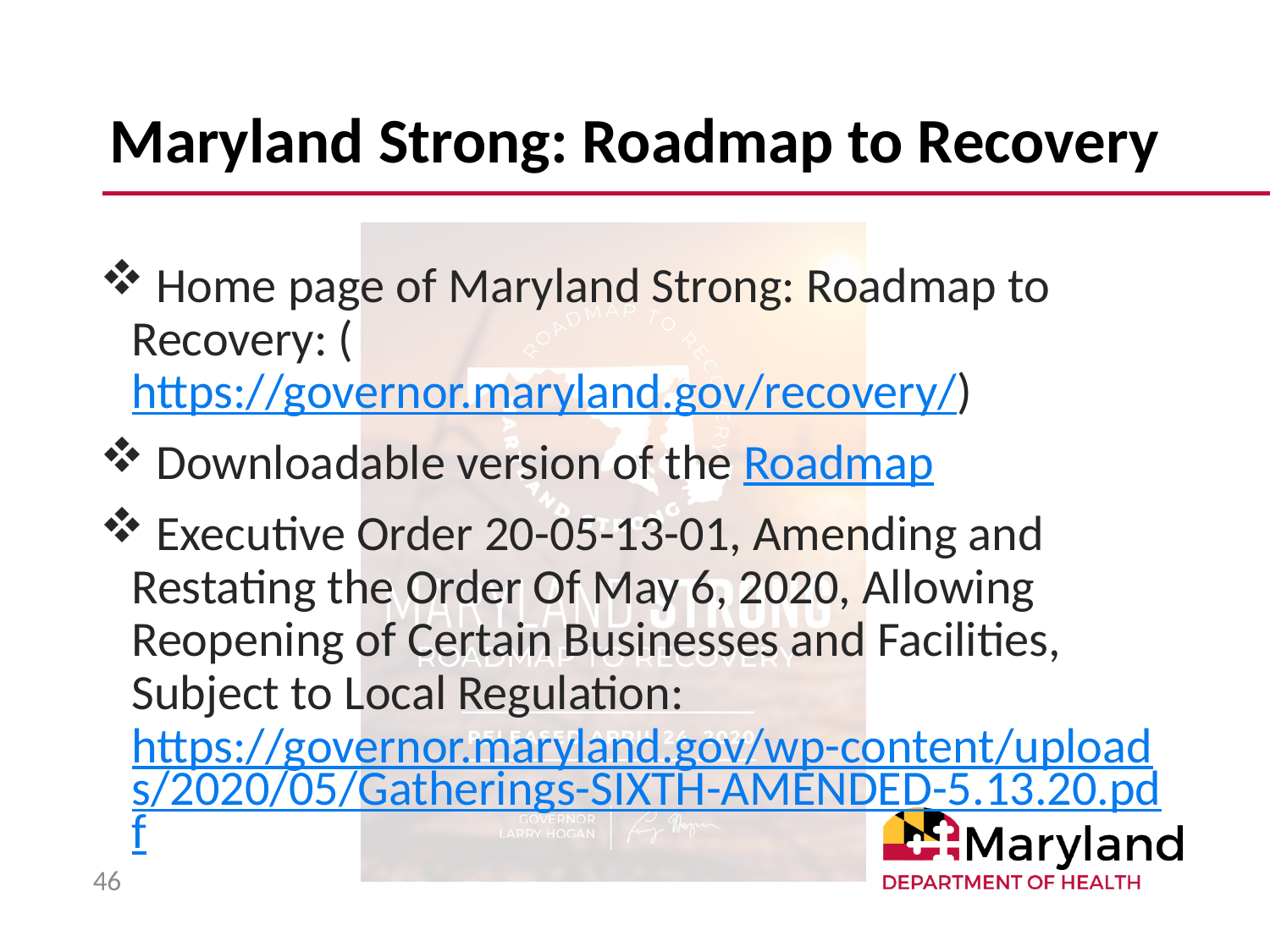

# Maryland Strong: Roadmap to Recovery
 Home page of Maryland Strong: Roadmap to Recovery: (https://governor.maryland.gov/recovery/)
 Downloadable version of the Roadmap
 Executive Order 20-05-13-01, Amending and Restating the Order Of May 6, 2020, Allowing Reopening of Certain Businesses and Facilities, Subject to Local Regulation: https://governor.maryland.gov/wp-content/uploads/2020/05/Gatherings-SIXTH-AMENDED-5.13.20.pdf
46